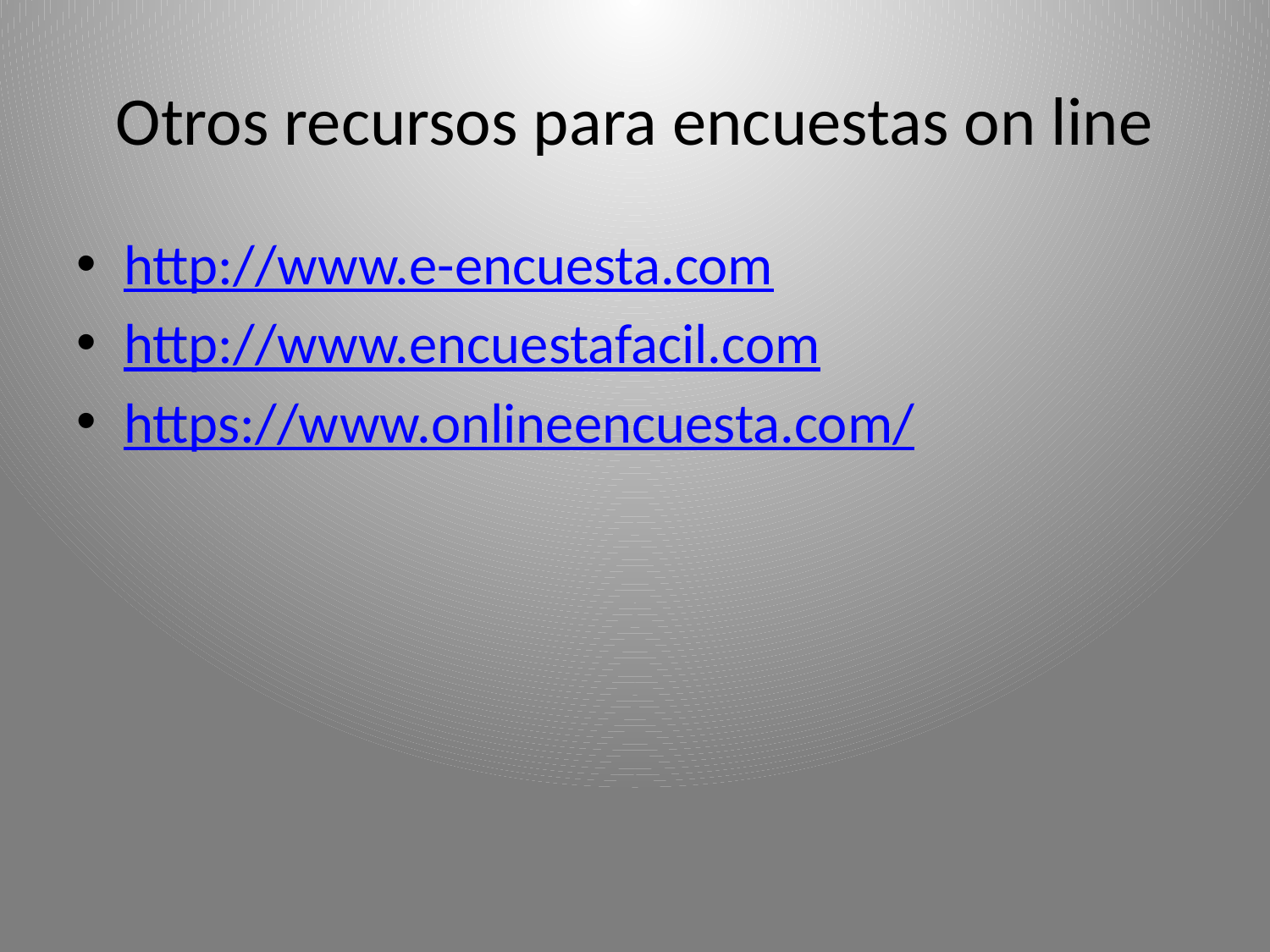

# Otros recursos para encuestas on line
http://www.e-encuesta.com
http://www.encuestafacil.com
https://www.onlineencuesta.com/